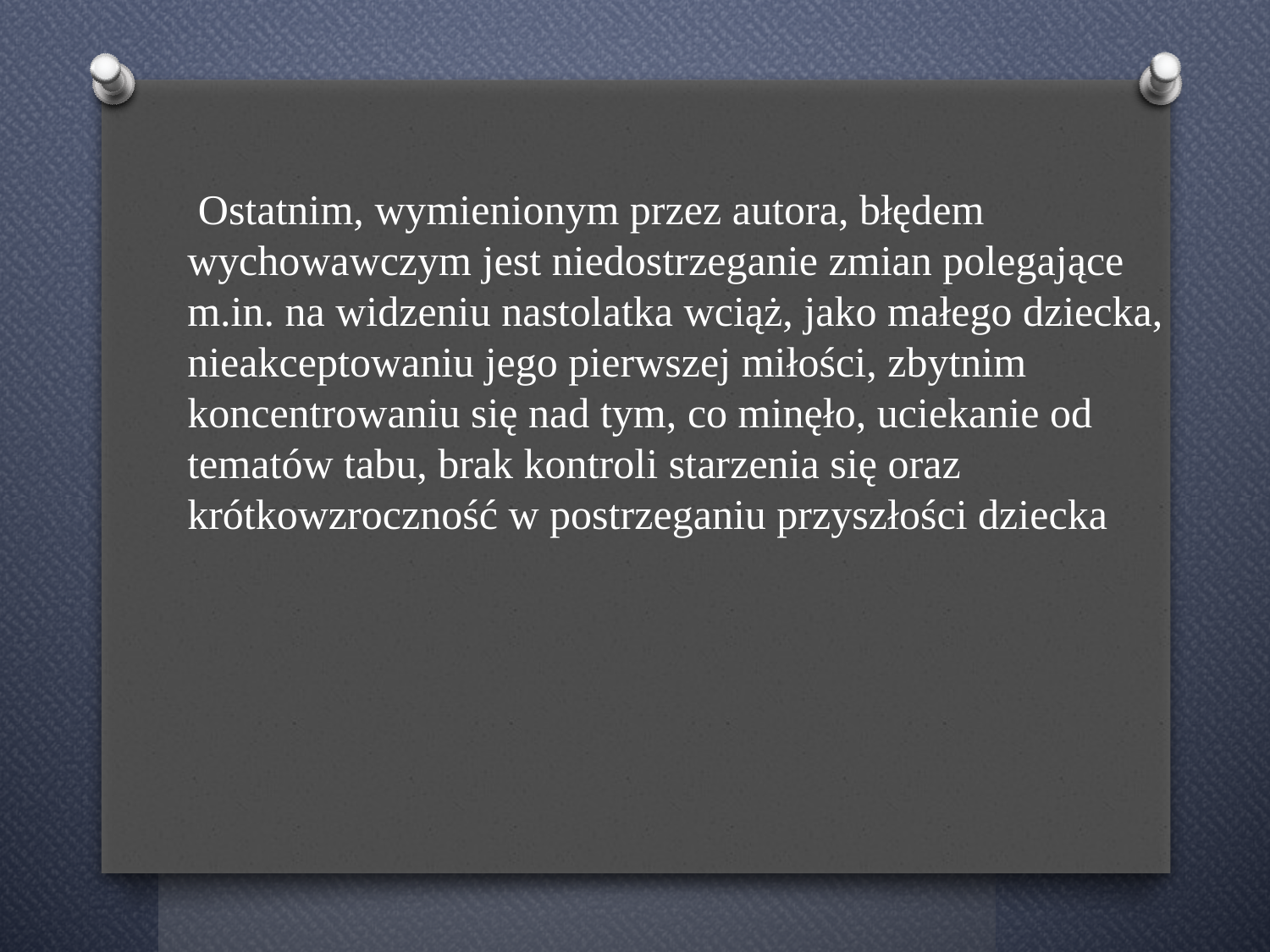

Ostatnim, wymienionym przez autora, błędem wychowawczym jest niedostrzeganie zmian polegające m.in. na widzeniu nastolatka wciąż, jako małego dziecka, nieakceptowaniu jego pierwszej miłości, zbytnim koncentrowaniu się nad tym, co minęło, uciekanie od tematów tabu, brak kontroli starzenia się oraz krótkowzroczność w postrzeganiu przyszłości dziecka